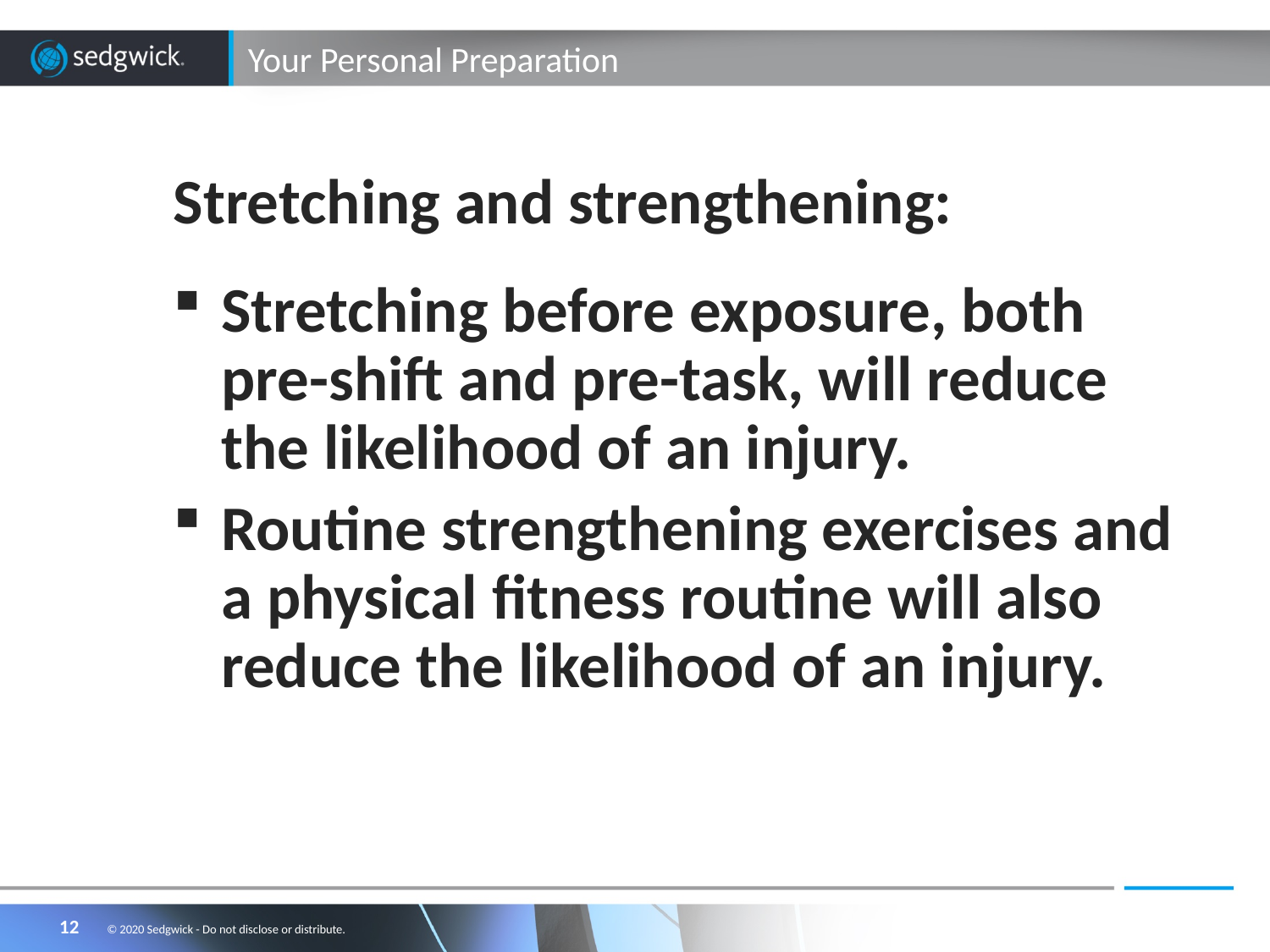

# Your Personal Preparation
Stretching and strengthening:

Stretching before exposure, both pre-shift and pre-task, will reduce the likelihood of an injury.
Routine strengthening exercises and a physical fitness routine will also reduce the likelihood of an injury.